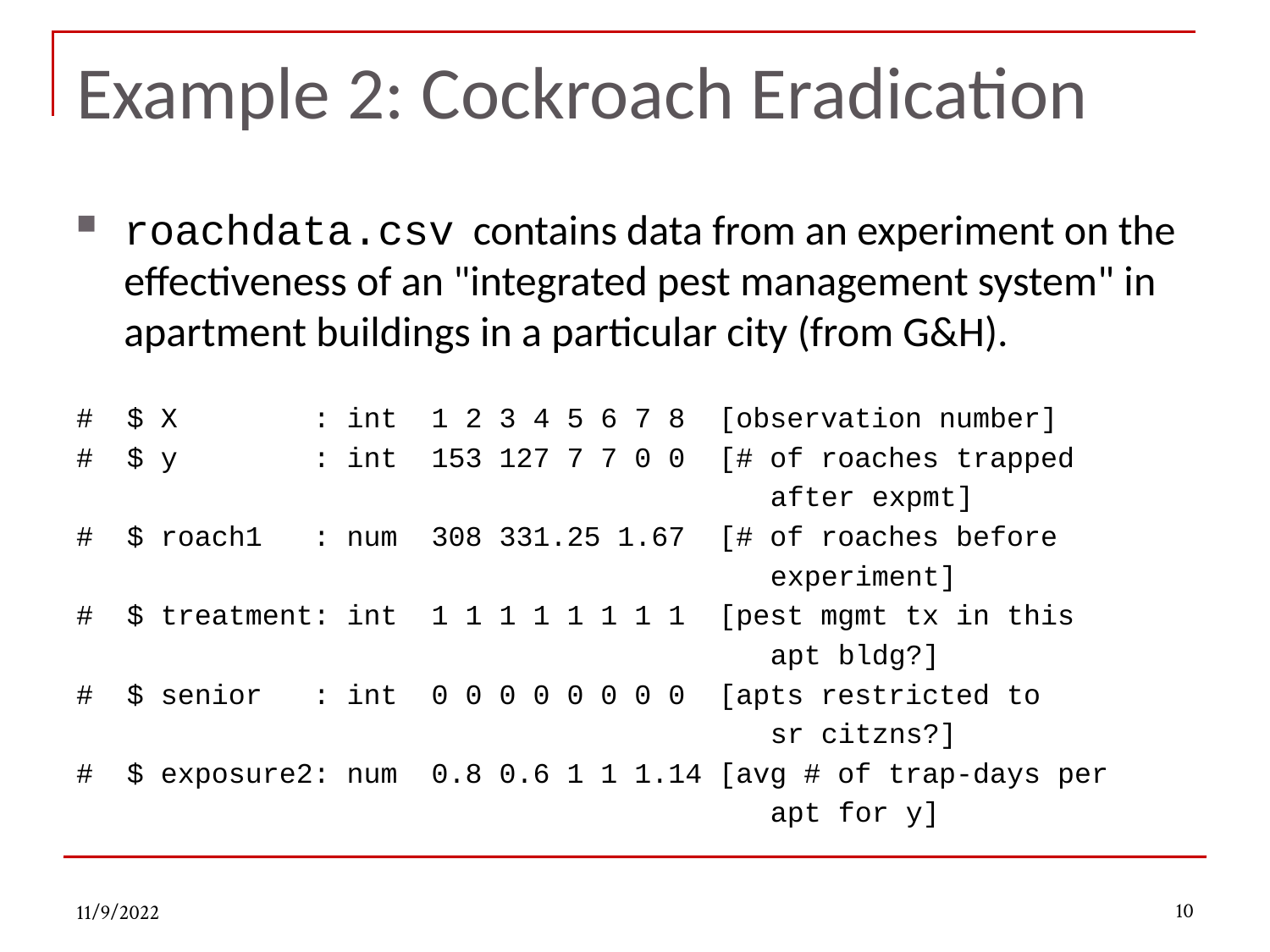

# Example 2: Cockroach Eradication
roachdata.csv  contains data from an experiment on the effectiveness of an "integrated pest management system" in apartment buildings in a particular city (from G&H).

#  $ X        : int  1 2 3 4 5 6 7 8  [observation number]
#  $ y        : int  153 127 7 7 0 0  [# of roaches trapped
                                         after expmt]
#  $ roach1   : num  308 331.25 1.67  [# of roaches before
                                         experiment]
#  $ treatment: int  1 1 1 1 1 1 1 1  [pest mgmt tx in this
                                         apt bldg?]
#  $ senior   : int  0 0 0 0 0 0 0 0  [apts restricted to
                                         sr citzns?]
#  $ exposure2: num  0.8 0.6 1 1 1.14 [avg # of trap-days per
                                         apt for y]
11/9/2022
10